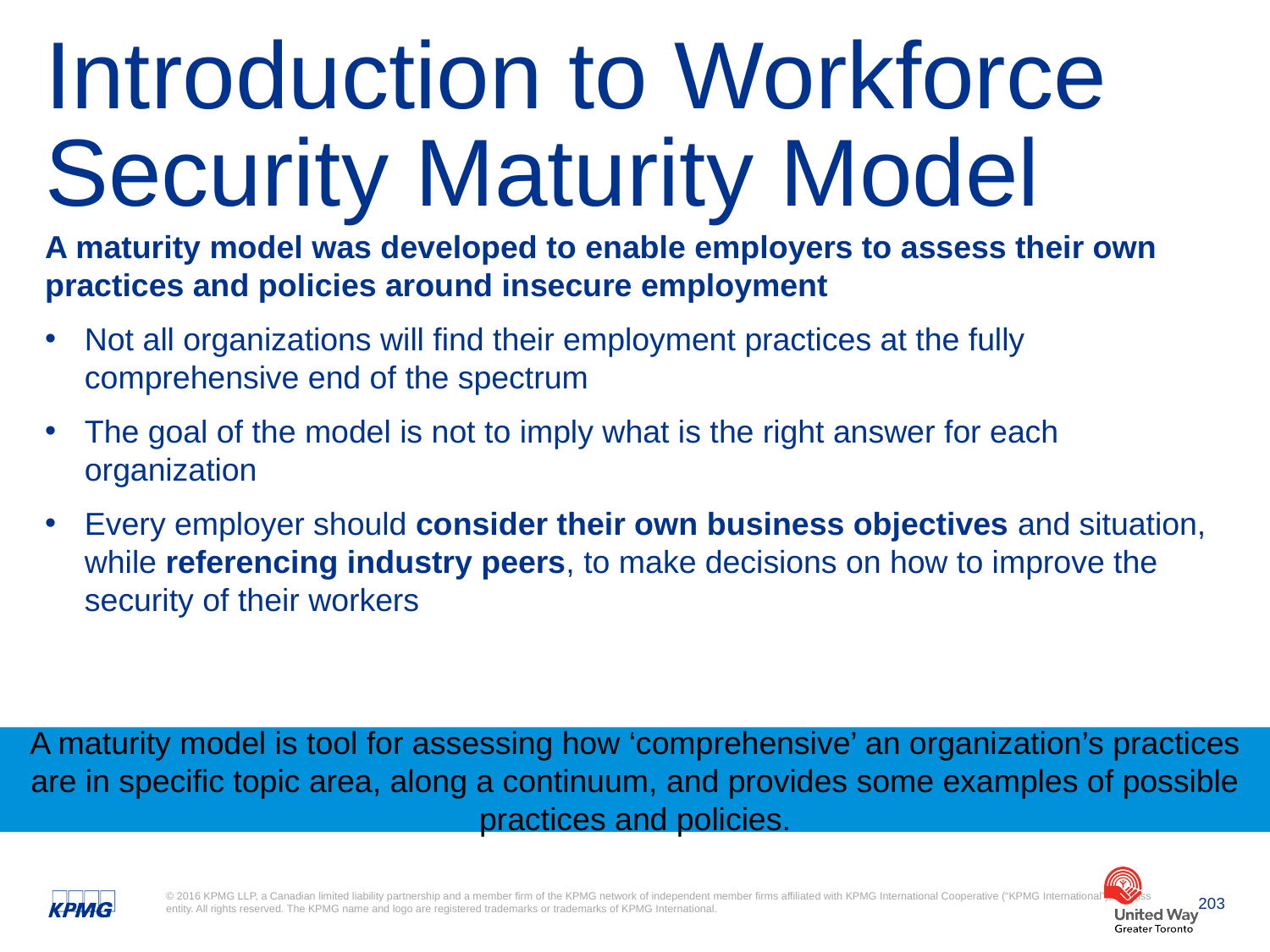

# Introduction to Workforce Security Maturity Model
A maturity model was developed to enable employers to assess their own practices and policies around insecure employment
Not all organizations will find their employment practices at the fully comprehensive end of the spectrum
The goal of the model is not to imply what is the right answer for each organization
Every employer should consider their own business objectives and situation, while referencing industry peers, to make decisions on how to improve the security of their workers
A maturity model is tool for assessing how ‘comprehensive’ an organization’s practices are in specific topic area, along a continuum, and provides some examples of possible practices and policies.